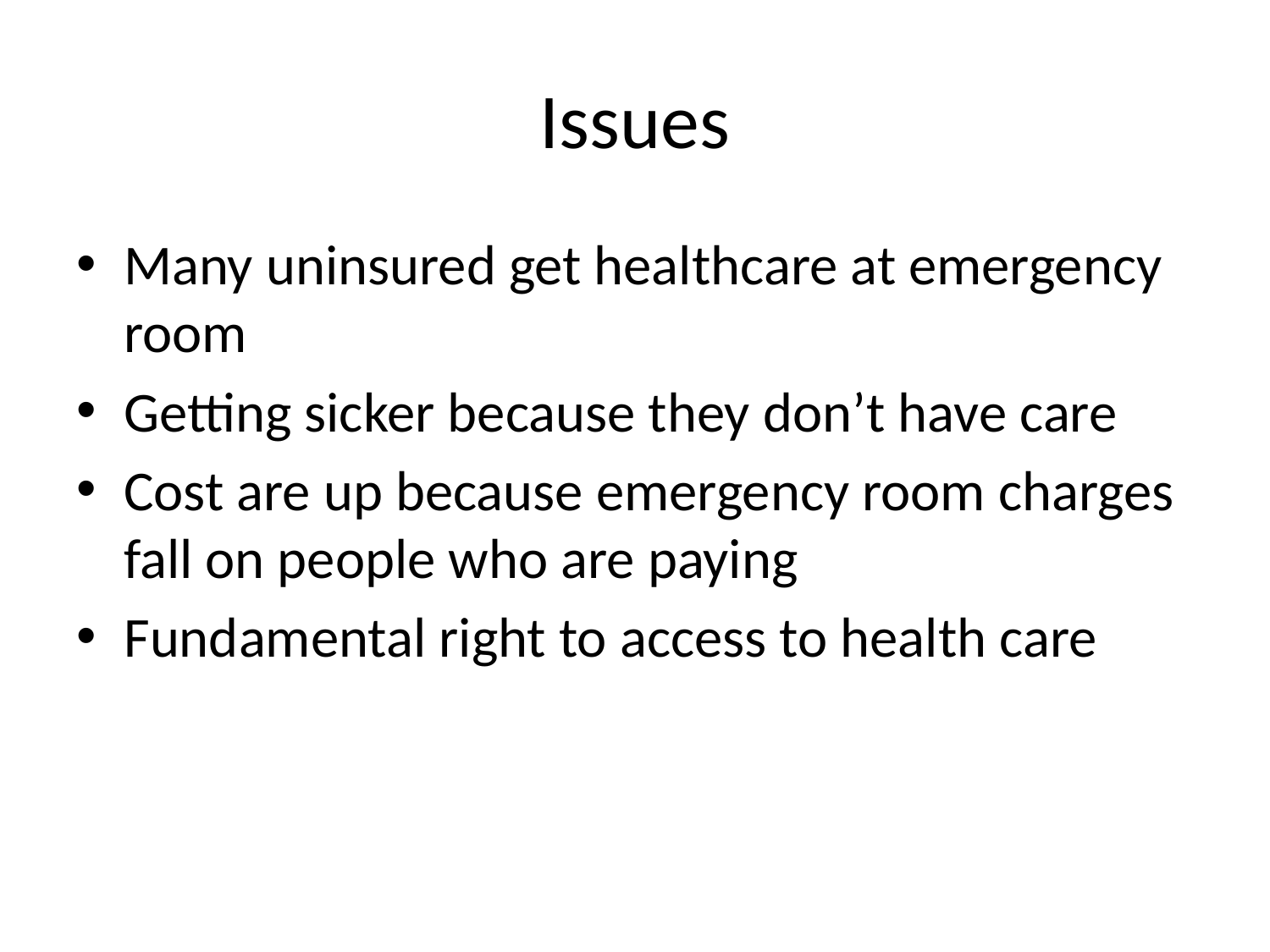

# Issues
Many uninsured get healthcare at emergency room
Getting sicker because they don’t have care
Cost are up because emergency room charges fall on people who are paying
Fundamental right to access to health care